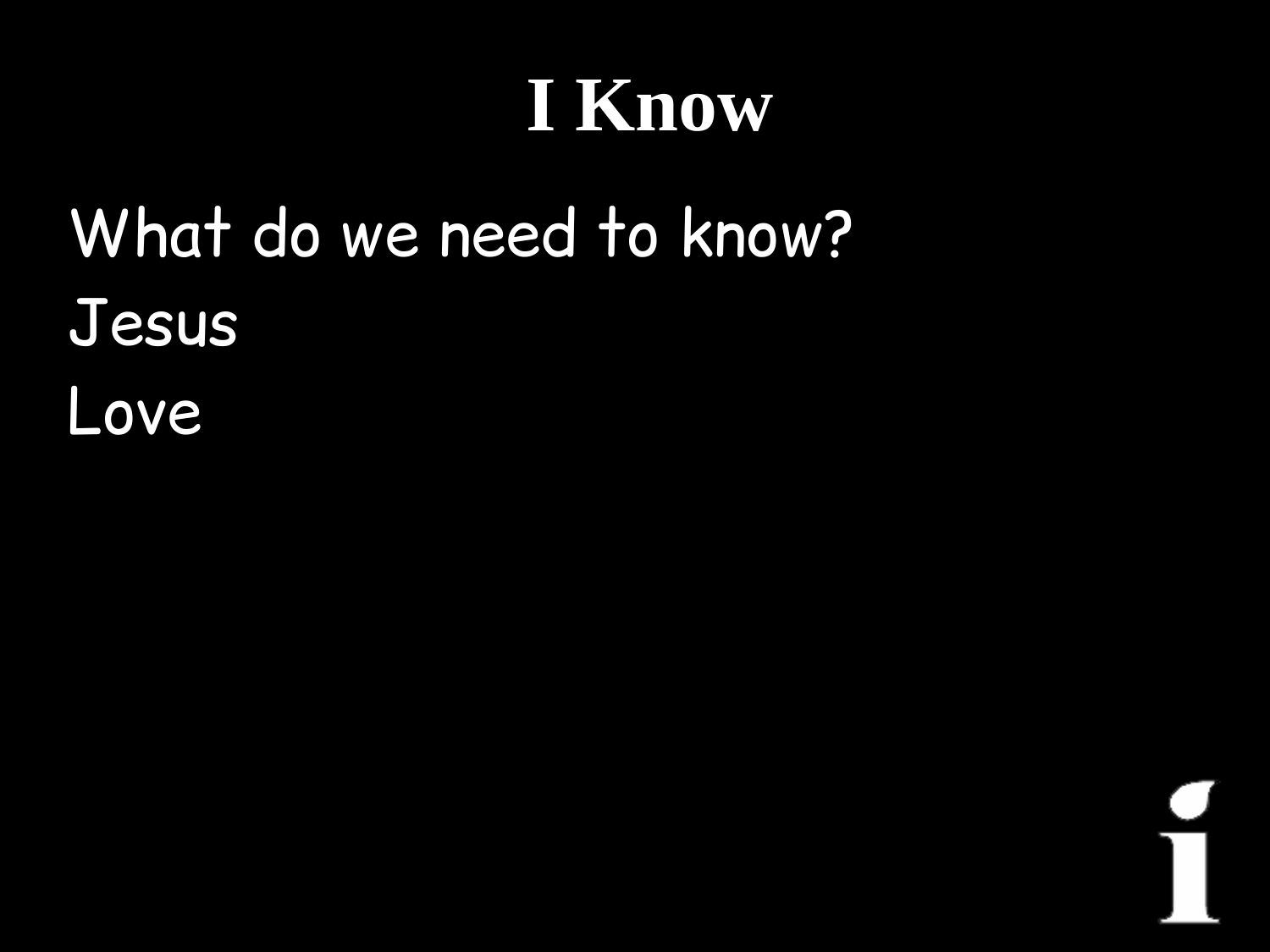

# I Know
What do we need to know?
Jesus
Love